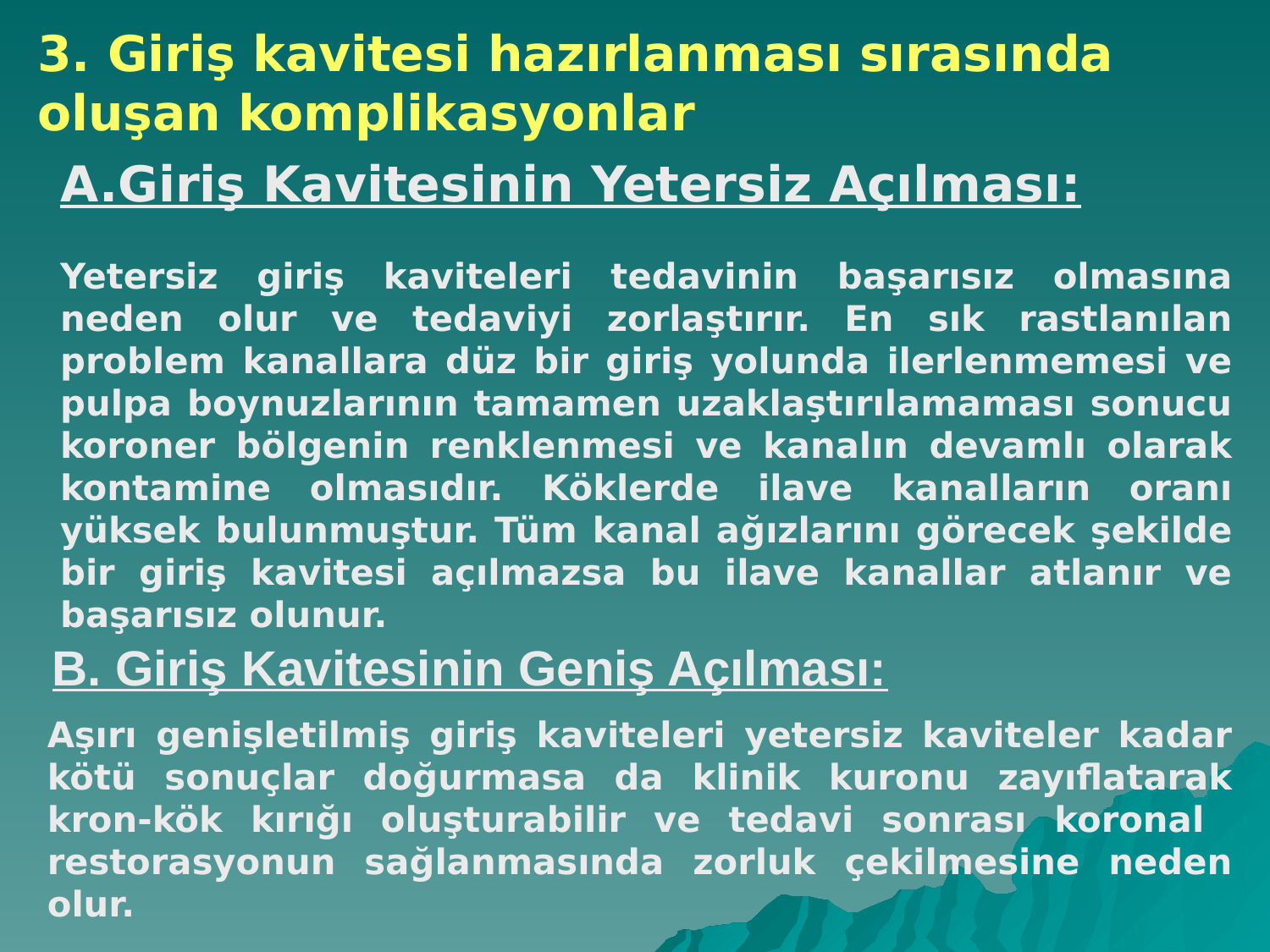

3. Giriş kavitesi hazırlanması sırasında oluşan komplikasyonlar

	A.Giriş Kavitesinin Yetersiz Açılması:

	Yetersiz giriş kaviteleri tedavinin başarısız olmasına neden olur ve tedaviyi zorlaştırır. En sık rastlanılan problem kanallara düz bir giriş yolunda ilerlenmemesi ve pulpa boynuzlarının tamamen uzaklaştırılamaması sonucu koroner bölgenin renklenmesi ve kanalın devamlı olarak kontamine olmasıdır. Köklerde ilave kanalların oranı yüksek bulunmuştur. Tüm kanal ağızlarını görecek şekilde bir giriş kavitesi açılmazsa bu ilave kanallar atlanır ve başarısız olunur.
B. Giriş Kavitesinin Geniş Açılması:
Aşırı genişletilmiş giriş kaviteleri yetersiz kaviteler kadar kötü sonuçlar doğurmasa da klinik kuronu zayıflatarak kron-kök kırığı oluşturabilir ve tedavi sonrası koronal  restorasyonun sağlanmasında zorluk çekilmesine neden olur.